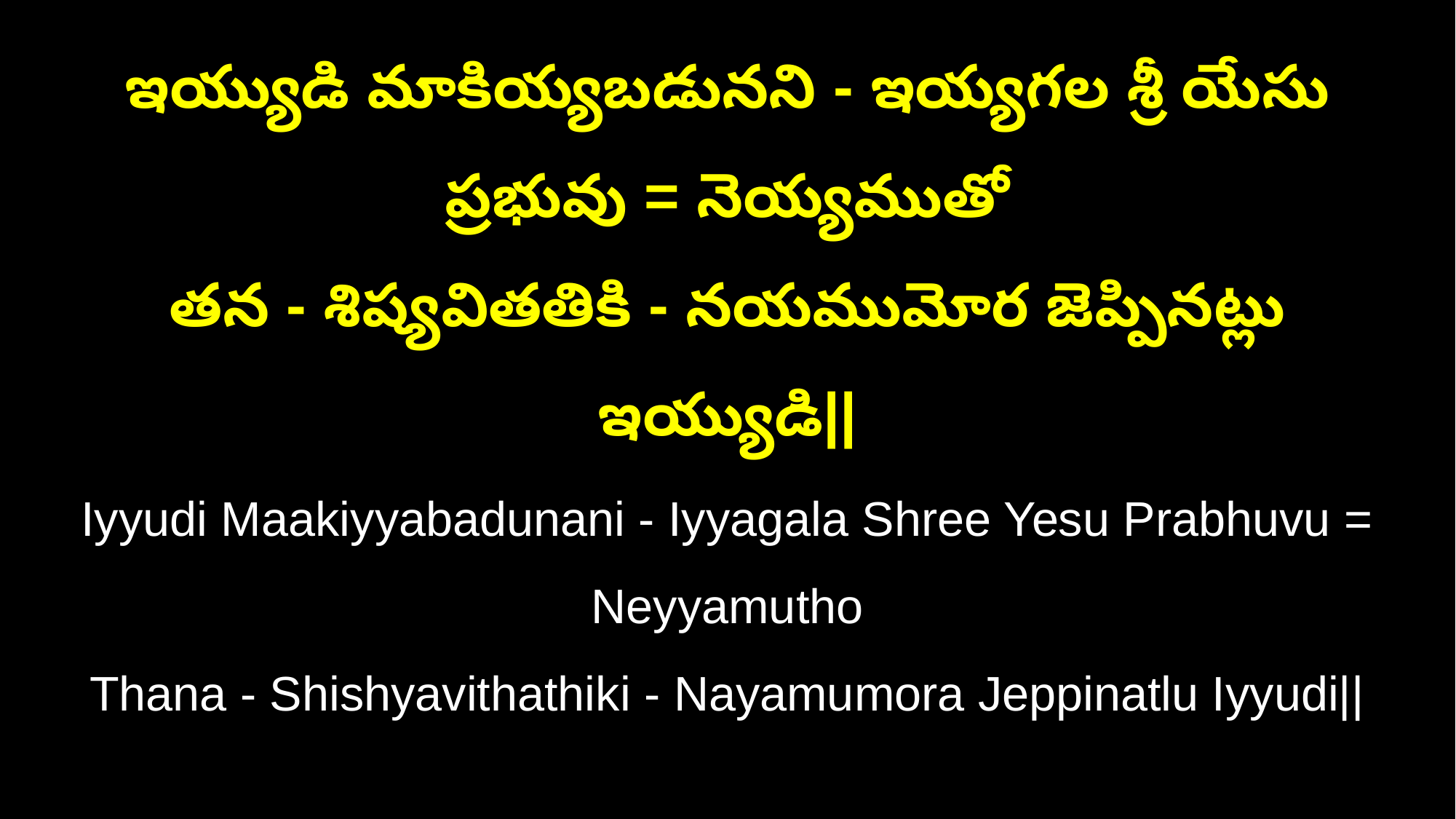

ఇయ్యుడి మాకియ్యబడునని - ఇయ్యగల శ్రీ యేసు ప్రభువు = నెయ్యముతో
తన - శిష్యవితతికి - నయముమోర జెప్పినట్లు ఇయ్యుడి||
Iyyudi Maakiyyabadunani - Iyyagala Shree Yesu Prabhuvu = Neyyamutho
Thana - Shishyavithathiki - Nayamumora Jeppinatlu Iyyudi||